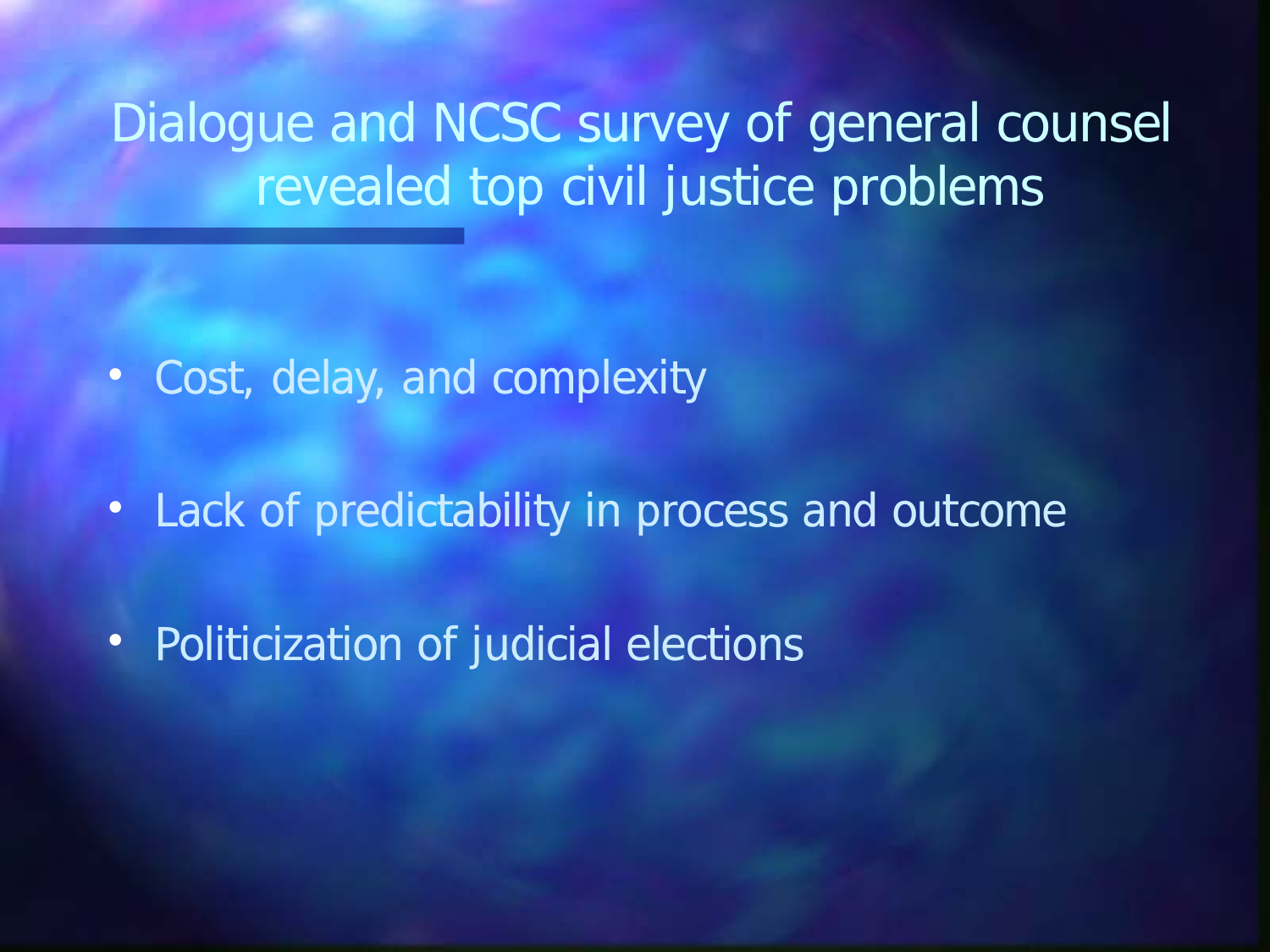

# Dialogue and NCSC survey of general counsel revealed top civil justice problems

Cost, delay, and complexity

Lack of predictability in process and outcome

Politicization of judicial elections